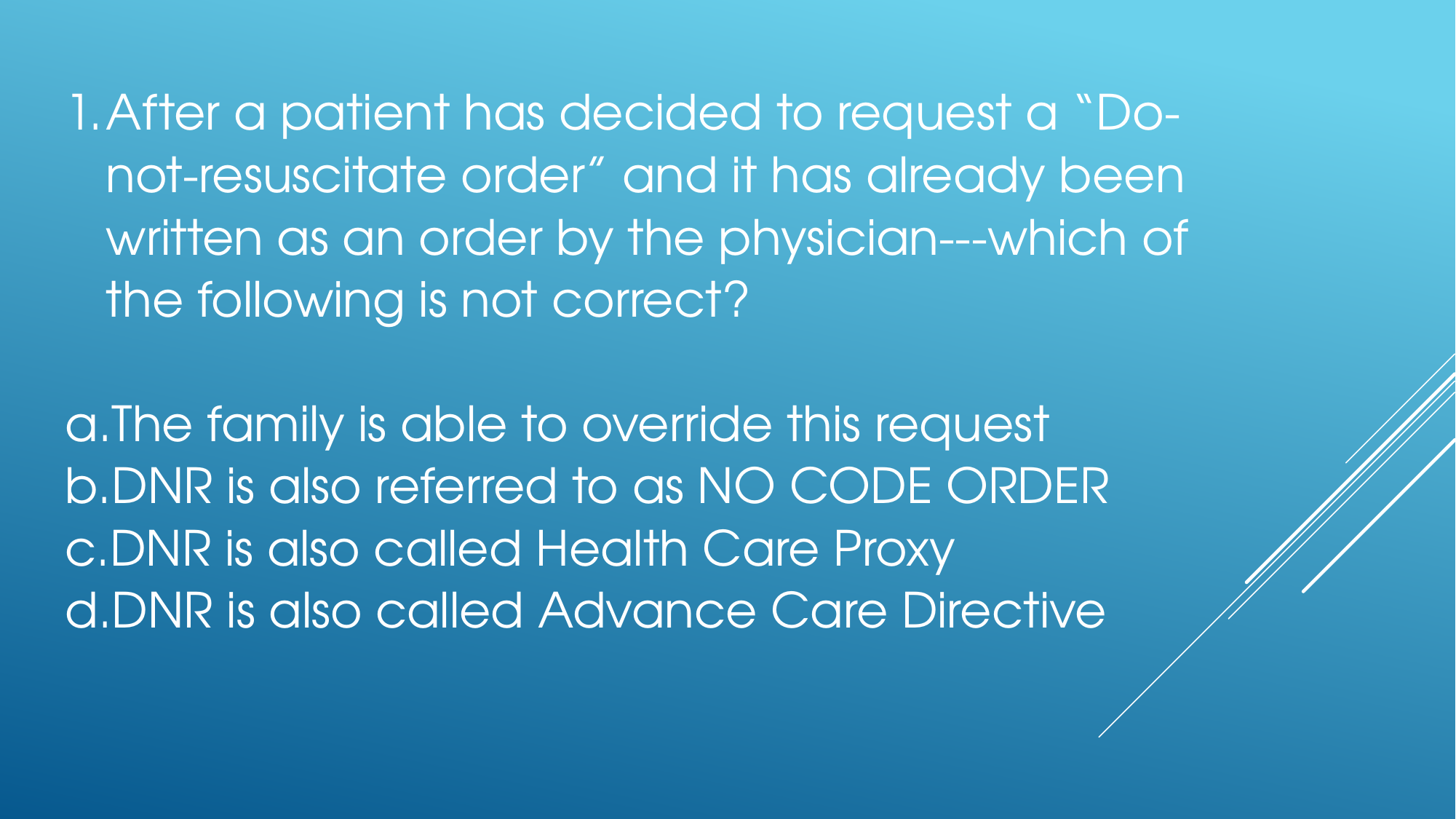

After a patient has decided to request a “Do-not-resuscitate order” and it has already been written as an order by the physician---which of the following is not correct?

The family is able to override this request
DNR is also referred to as NO CODE ORDER
DNR is also called Health Care Proxy
DNR is also called Advance Care Directive